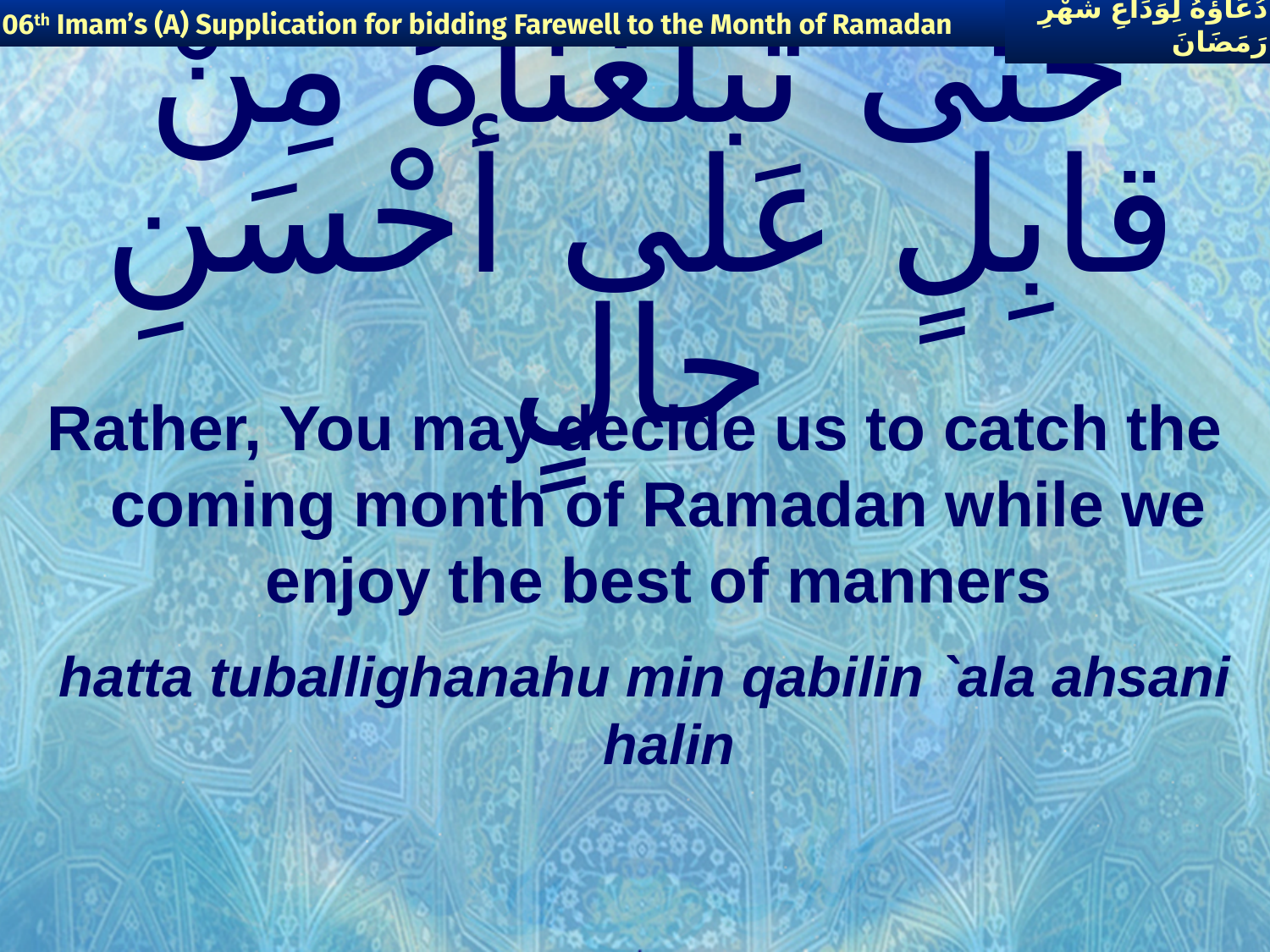

06th Imam’s (A) Supplication for bidding Farewell to the Month of Ramadan
دُعَاؤُهُ لِوَدَاعِ شَهْرِ رَمَضَانَ
# حَتّى تُبَلِّغَناهُ مِنْ قابِلٍ عَلى أحْسَنِ حالٍ
Rather, You may decide us to catch the coming month of Ramadan while we enjoy the best of manners
hatta tuballighanahu min qabilin `ala ahsani halin